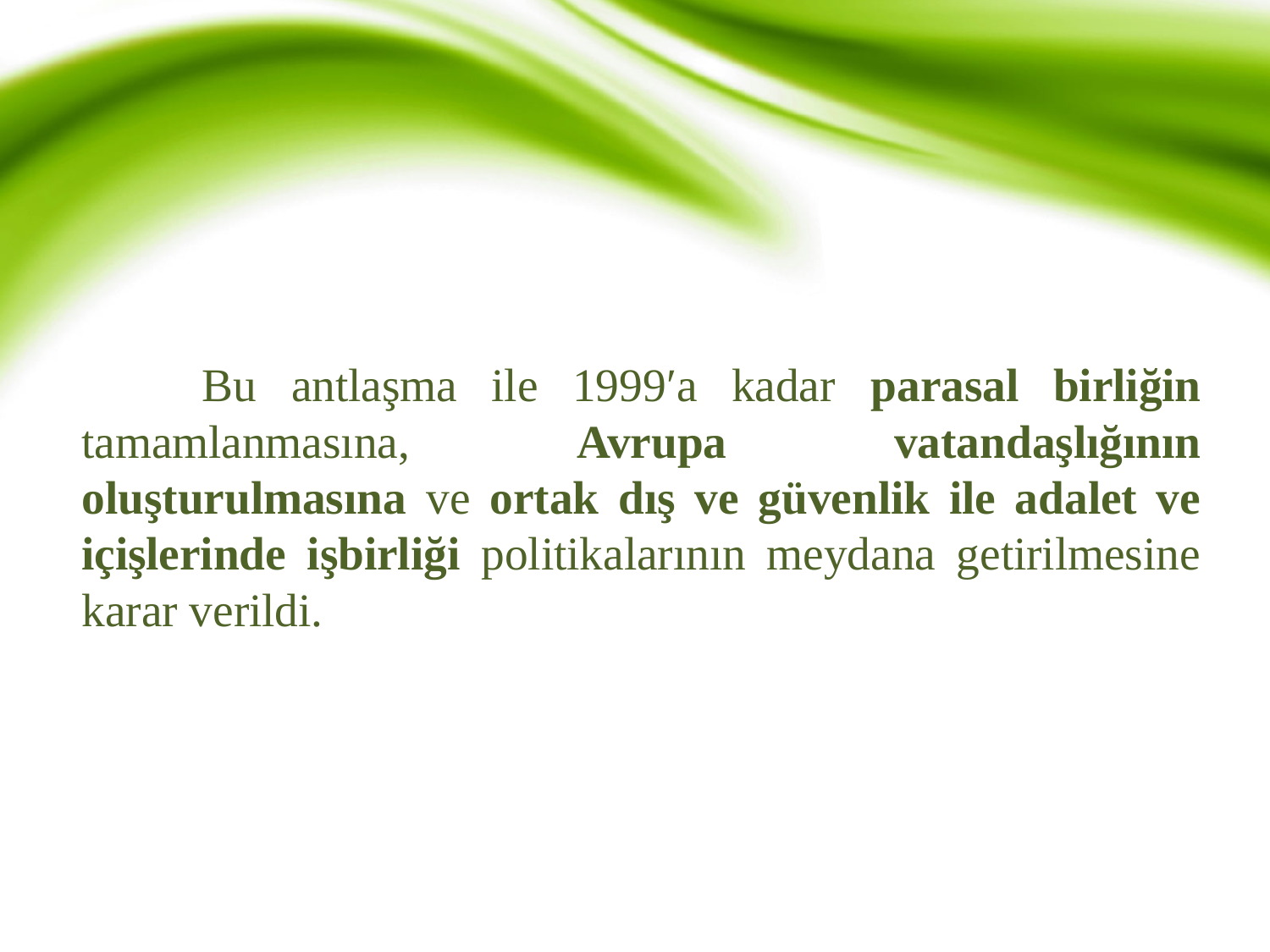

Bu antlaşma ile 1999′a kadar parasal birliğin tamamlanmasına, Avrupa vatandaşlığının oluşturulmasına ve ortak dış ve güvenlik ile adalet ve içişlerinde işbirliği politikalarının meydana getirilmesine karar verildi.